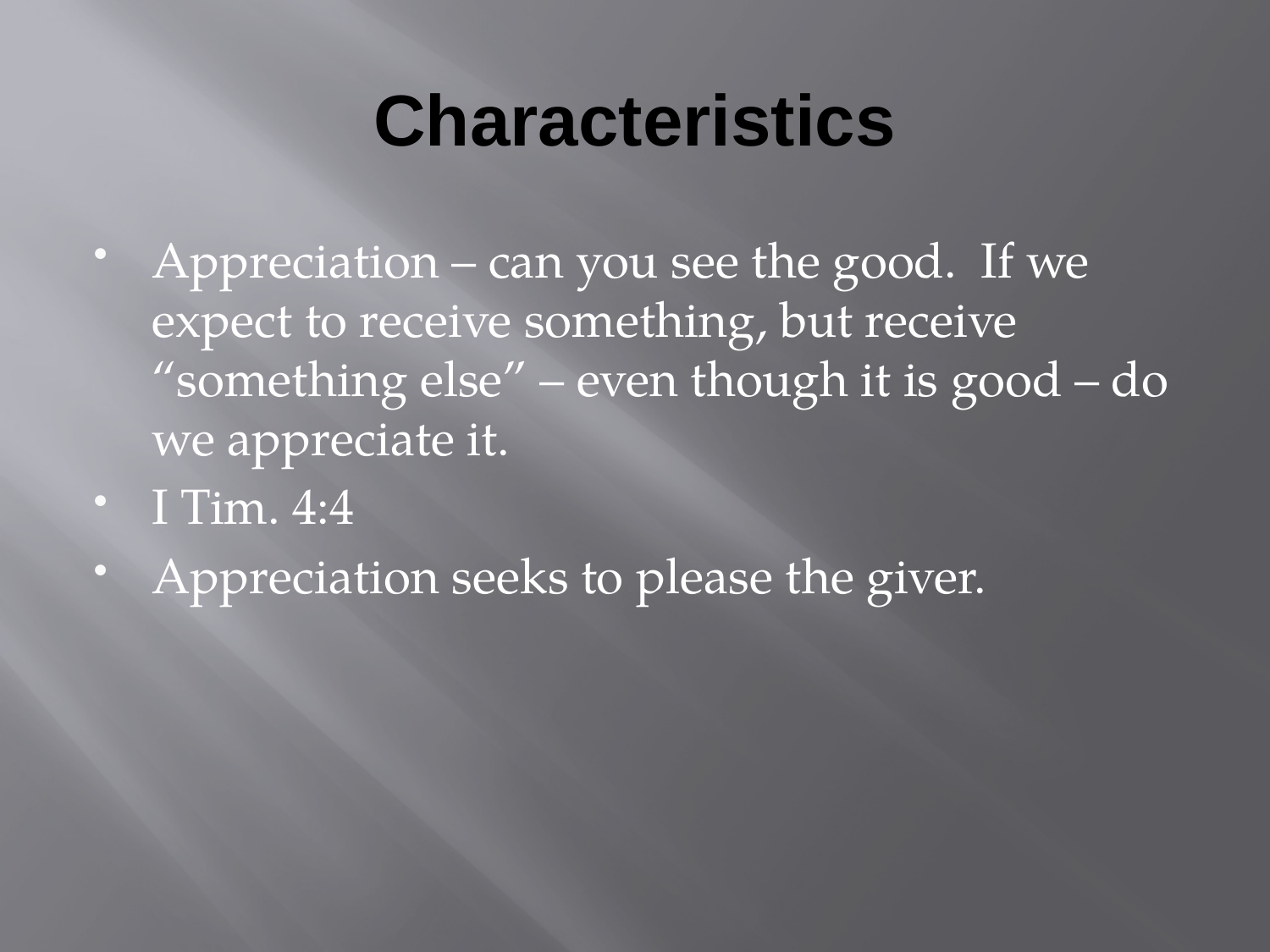

# Characteristics
Appreciation – can you see the good.  If we expect to receive something, but receive “something else” – even though it is good – do we appreciate it.
I Tim. 4:4
Appreciation seeks to please the giver.